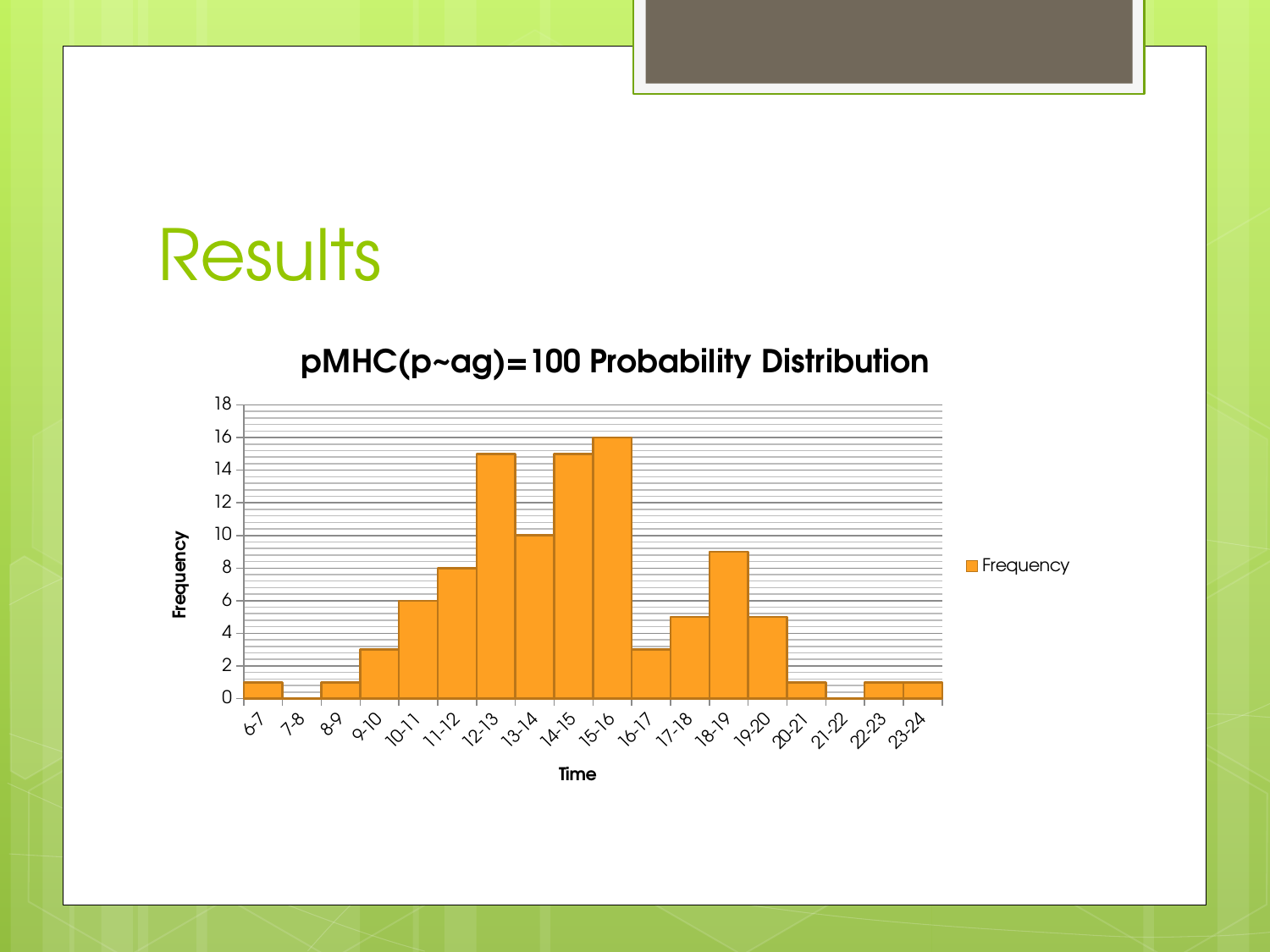

# Results

### Chart: pMHC(p~ag)=100 Probability Distribution

| Category |  |
|---|---|
| 6-7 | 1.0 |
| 7-8 | 0.0 |
| 8-9 | 1.0 |
| 9-10 | 3.0 |
| 10-11 | 6.0 |
| 11-12 | 8.0 |
| 12-13 | 15.0 |
| 13-14 | 10.0 |
| 14-15 | 15.0 |
| 15-16 | 16.0 |
| 16-17 | 3.0 |
| 17-18 | 5.0 |
| 18-19 | 9.0 |
| 19-20 | 5.0 |
| 20-21 | 1.0 |
| 21-22 | 0.0 |
| 22-23 | 1.0 |
| 23-24 | 1.0 |